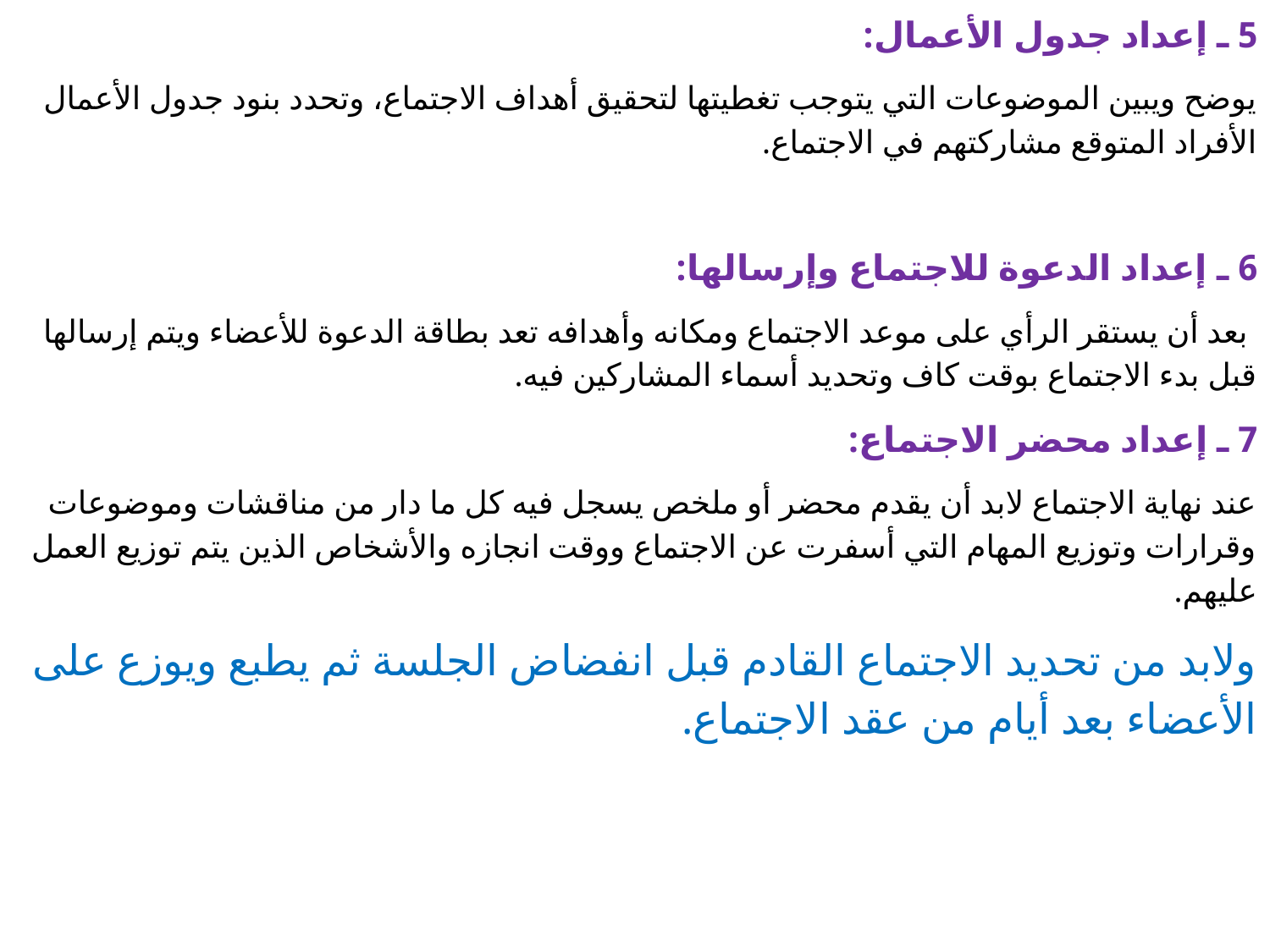

5 ـ إعداد جدول الأعمال:
يوضح ويبين الموضوعات التي يتوجب تغطيتها لتحقيق أهداف الاجتماع، وتحدد بنود جدول الأعمال الأفراد المتوقع مشاركتهم في الاجتماع.

6 ـ إعداد الدعوة للاجتماع وإرسالها:
 بعد أن يستقر الرأي على موعد الاجتماع ومكانه وأهدافه تعد بطاقة الدعوة للأعضاء ويتم إرسالها قبل بدء الاجتماع بوقت كاف وتحديد أسماء المشاركين فيه.
7 ـ إعداد محضر الاجتماع:
عند نهاية الاجتماع لابد أن يقدم محضر أو ملخص يسجل فيه كل ما دار من مناقشات وموضوعات وقرارات وتوزيع المهام التي أسفرت عن الاجتماع ووقت انجازه والأشخاص الذين يتم توزيع العمل عليهم.
ولابد من تحديد الاجتماع القادم قبل انفضاض الجلسة ثم يطبع ويوزع على الأعضاء بعد أيام من عقد الاجتماع.